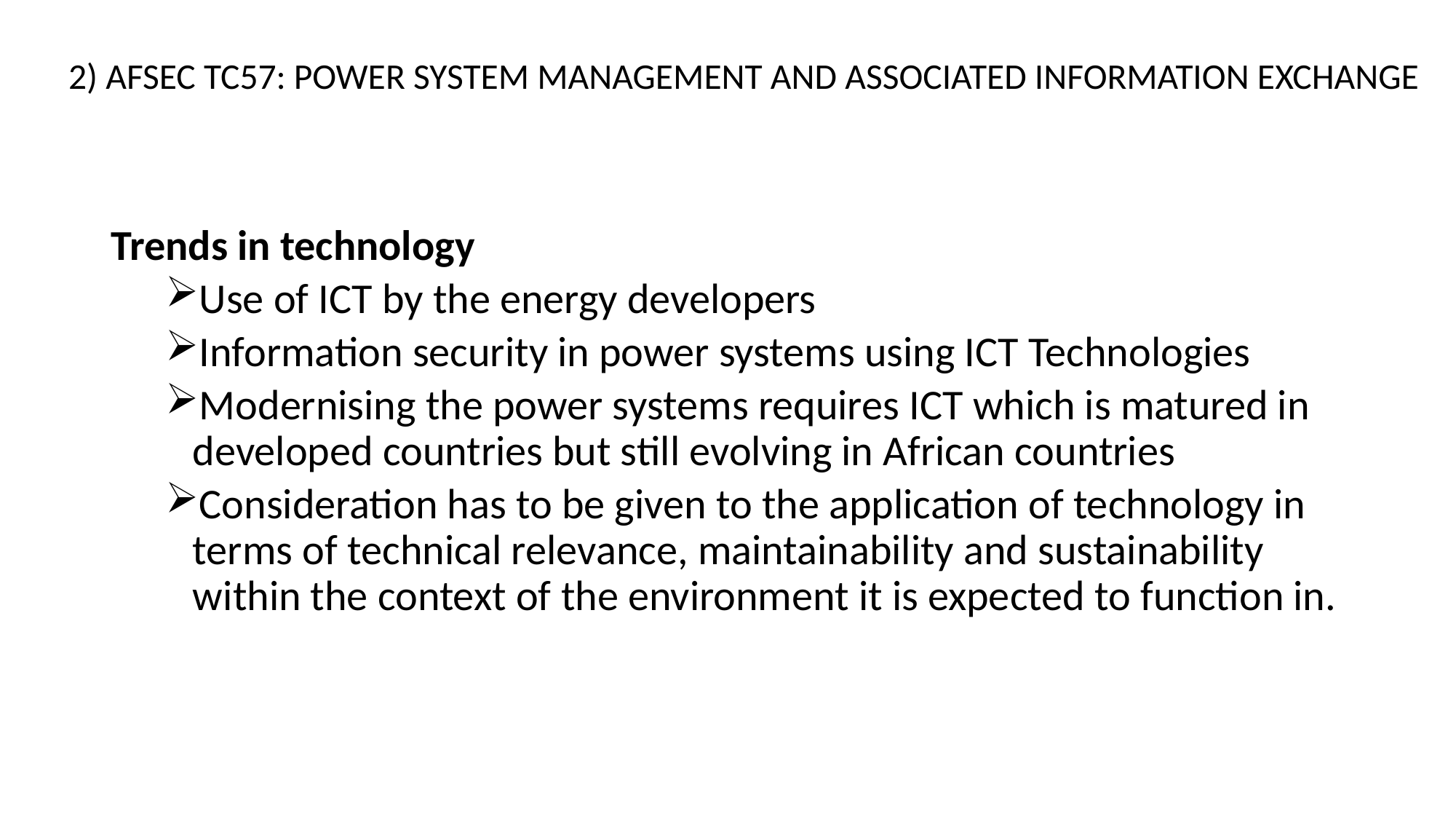

# 2) AFSEC TC57: POWER SYSTEM MANAGEMENT AND ASSOCIATED INFORMATION EXCHANGE
Trends in technology
Use of ICT by the energy developers
Information security in power systems using ICT Technologies
Modernising the power systems requires ICT which is matured in developed countries but still evolving in African countries
Consideration has to be given to the application of technology in terms of technical relevance, maintainability and sustainability within the context of the environment it is expected to function in.